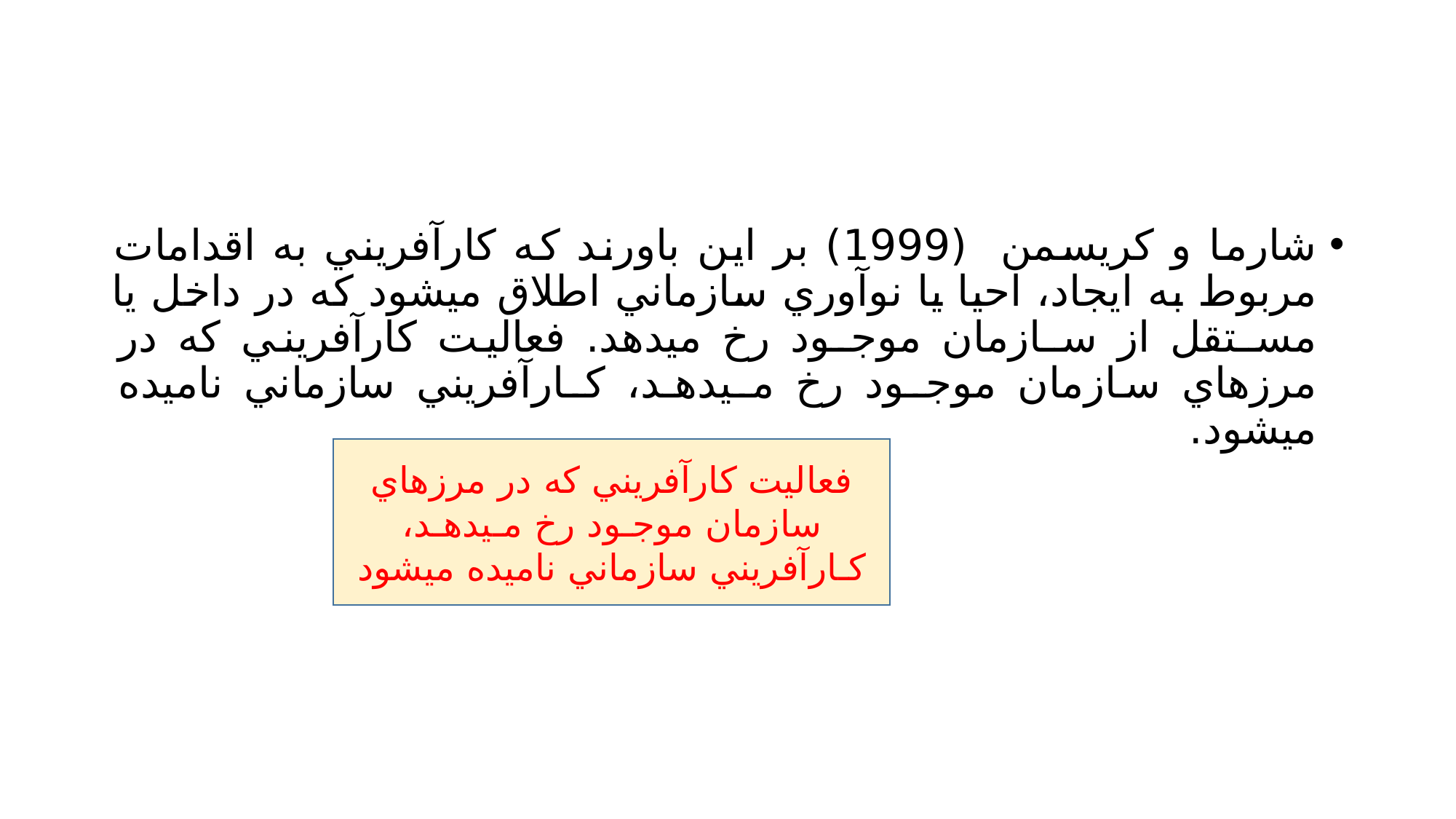

#
شارما و كريسمن  (1999) بر اين باورند كه كارآفريني به اقدامات مربوط به ايجاد، احيا يا نوآوري سازماني اطلاق ميشود كه در داخل يا مسـتقل از سـازمان موجـود رخ ميدهد. فعاليت كارآفريني كه در مرزهاي سازمان موجـود رخ مـيدهـد، كـارآفريني سازماني ناميده ميشود.
فعاليت كارآفريني كه در مرزهاي سازمان موجـود رخ مـيدهـد، كـارآفريني سازماني ناميده ميشود